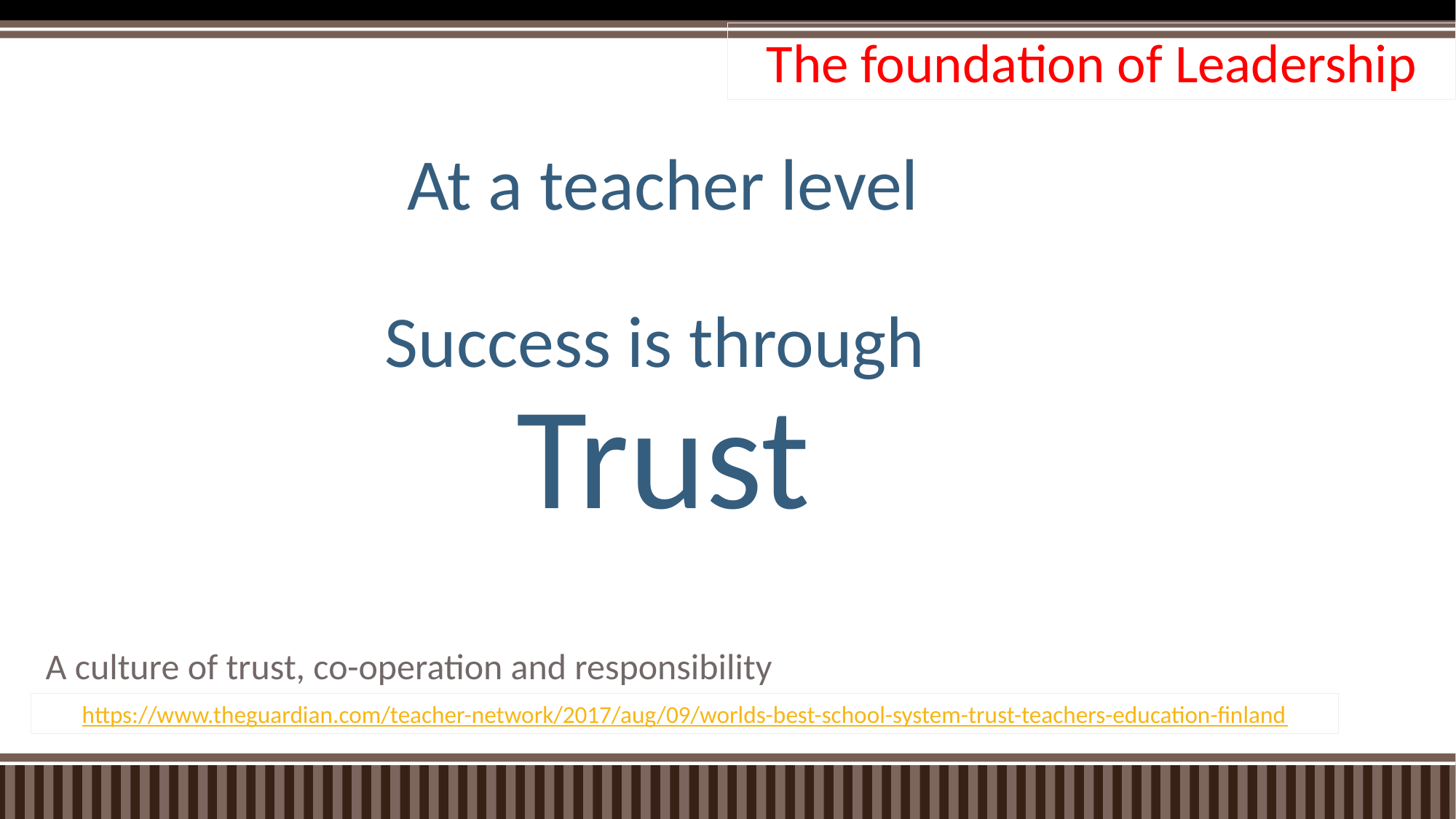

The foundation of Leadership
# At a teacher level Success is through Trust
A culture of trust, co-operation and responsibility
https://www.theguardian.com/teacher-network/2017/aug/09/worlds-best-school-system-trust-teachers-education-finland